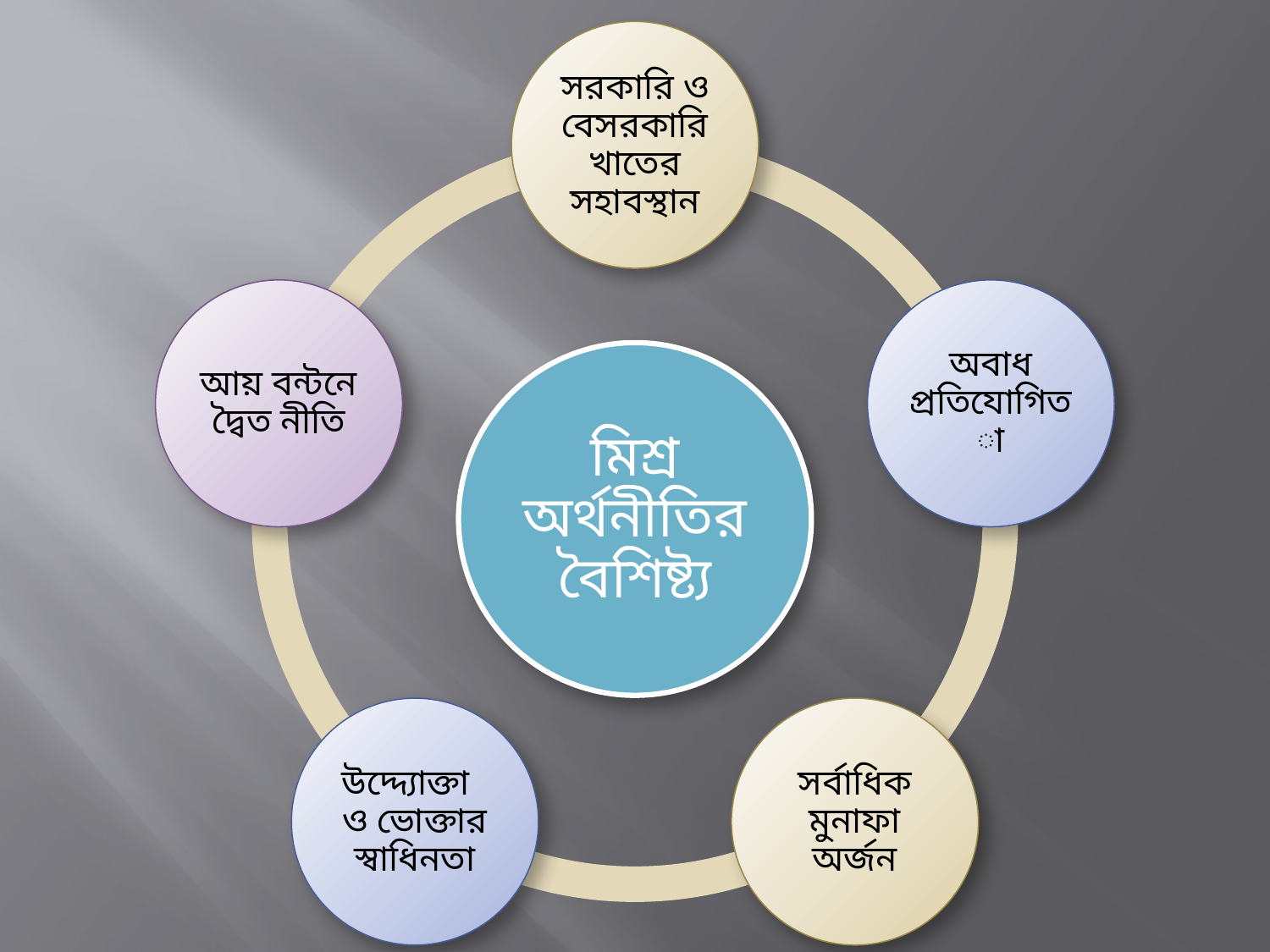

মিশ্র অর্থনীতির বৈশিষ্ট্য
সরকারি ও বেসরকারি খাতের সহাবস্থান
অবাধ প্রতিযোগিতা
সর্বাধিক মুনাফা অর্জন
উদ্দ্যোক্তা   ও ভোক্তার স্বাধিনতা
আয় বন্টনে দ্বৈত নীতি